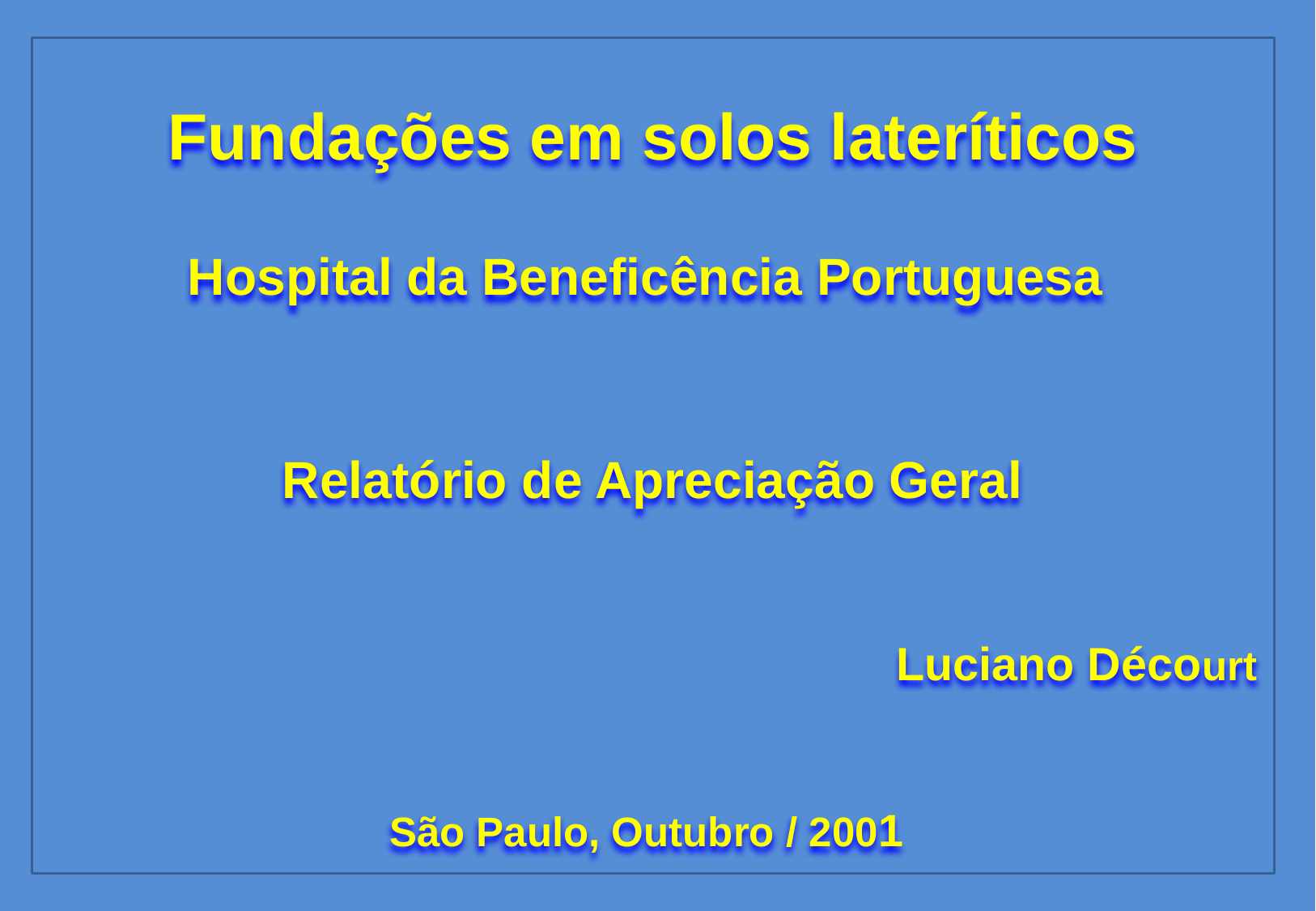

Fundações em solos lateríticos

Hospital da Beneficência Portuguesa

Relatório de Apreciação Geral

Luciano Décourt

São Paulo, Outubro / 2001